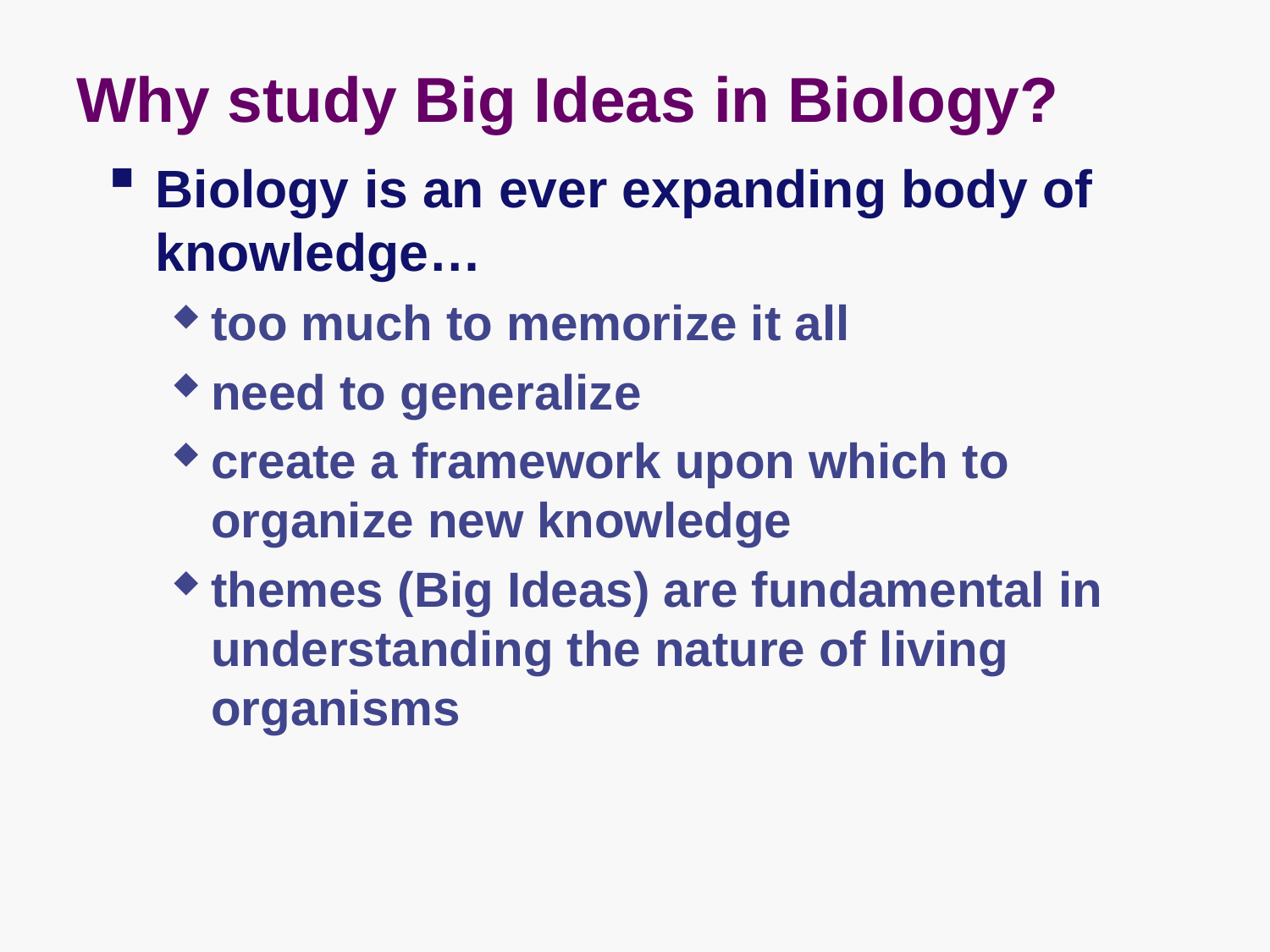

# Why study Big Ideas in Biology?
Biology is an ever expanding body of knowledge…
too much to memorize it all
need to generalize
create a framework upon which to organize new knowledge
themes (Big Ideas) are fundamental in understanding the nature of living organisms